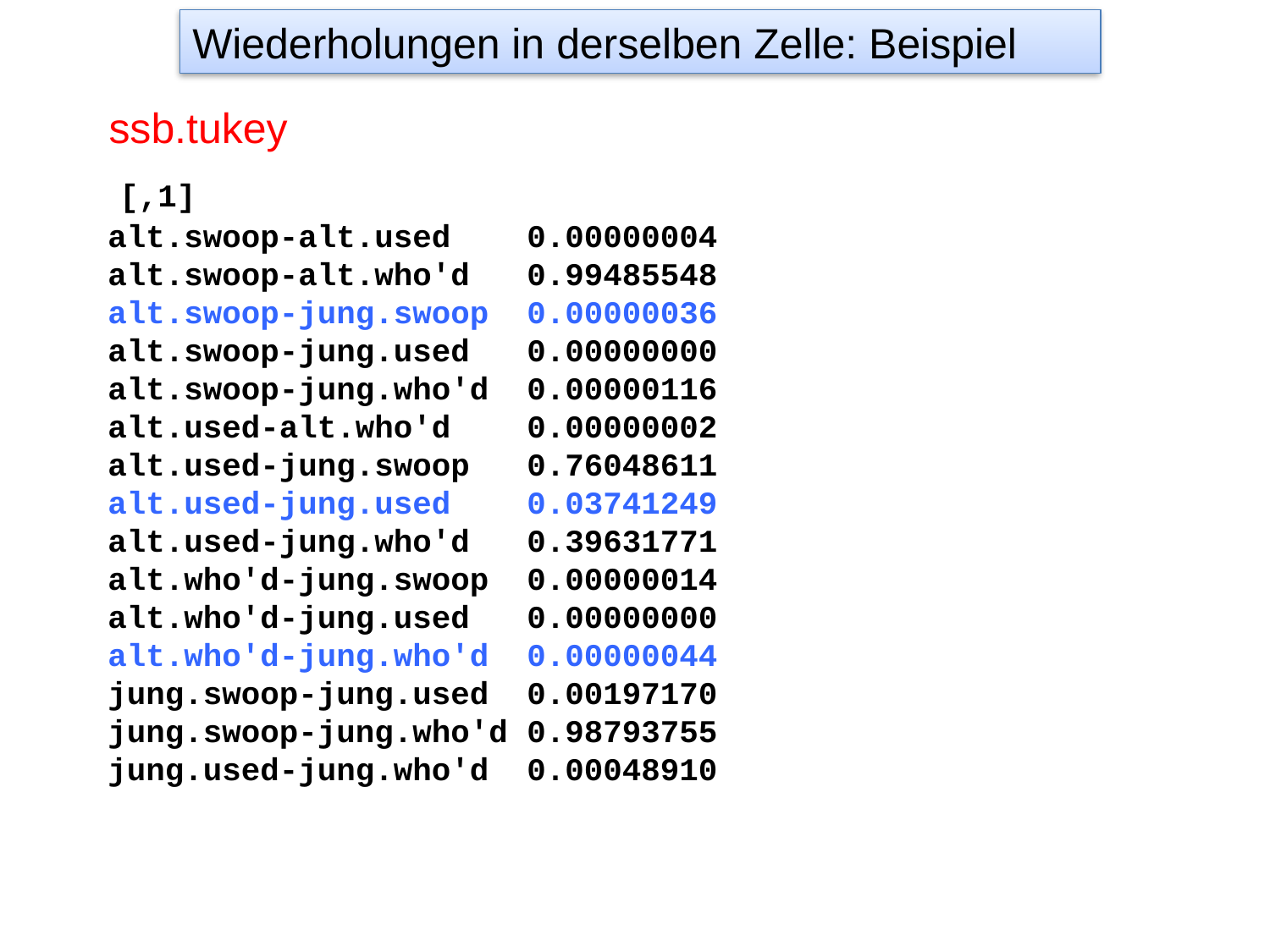

Wiederholungen in derselben Zelle: Beispiel
ssb.tukey
 [,1]
alt.swoop-alt.used    0.00000004
alt.swoop-alt.who'd   0.99485548
alt.swoop-jung.swoop  0.00000036
alt.swoop-jung.used   0.00000000
alt.swoop-jung.who'd  0.00000116
alt.used-alt.who'd    0.00000002
alt.used-jung.swoop   0.76048611
alt.used-jung.used    0.03741249
alt.used-jung.who'd   0.39631771
alt.who'd-jung.swoop  0.00000014
alt.who'd-jung.used   0.00000000
alt.who'd-jung.who'd  0.00000044
jung.swoop-jung.used  0.00197170
jung.swoop-jung.who'd 0.98793755
jung.used-jung.who'd  0.00048910